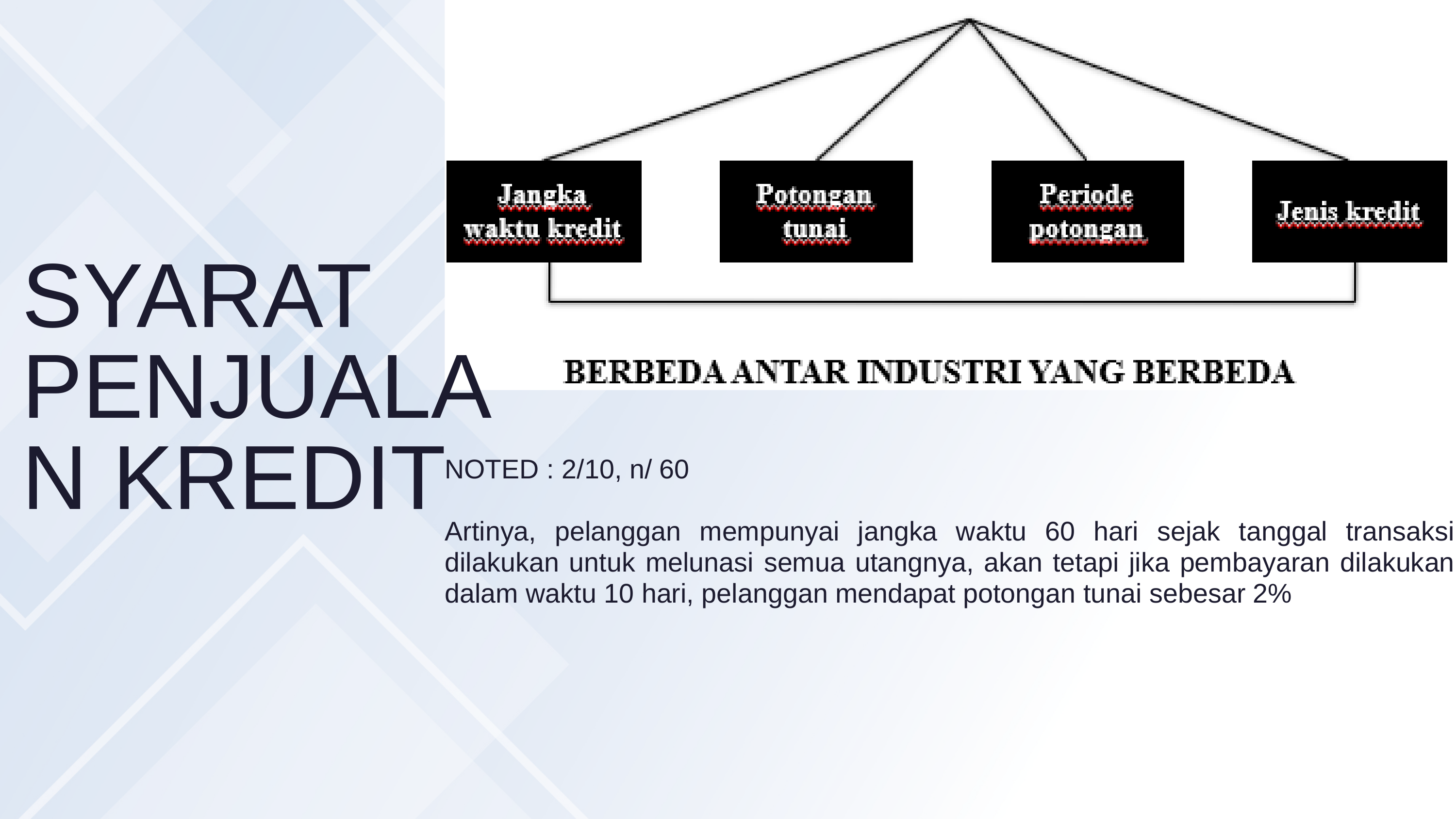

SYARAT PENJUALAN KREDIT
NOTED : 2/10, n/ 60

Artinya, pelanggan mempunyai jangka waktu 60 hari sejak tanggal transaksi dilakukan untuk melunasi semua utangnya, akan tetapi jika pembayaran dilakukan dalam waktu 10 hari, pelanggan mendapat potongan tunai sebesar 2%